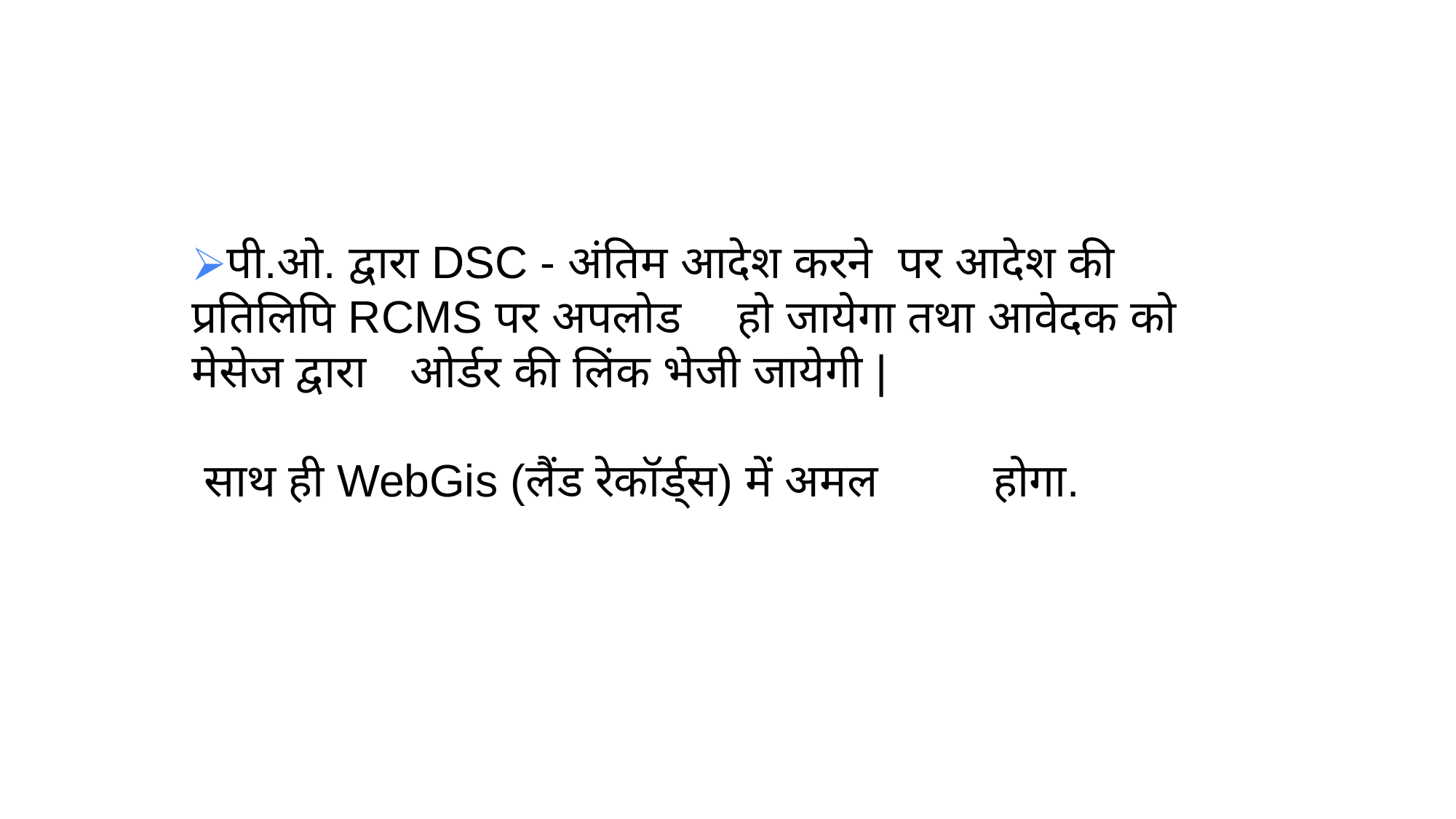

# पी.ओ. द्वारा DSC - अंतिम आदेश करने  पर आदेश की प्रतिलिपि RCMS पर अपलोड 	हो जायेगा तथा आवेदक को मेसेज द्वारा 	ओर्डर की लिंक भेजी जायेगी | साथ ही WebGis (लैंड रेकॉर्ड्स) में अमल  	   होगा.